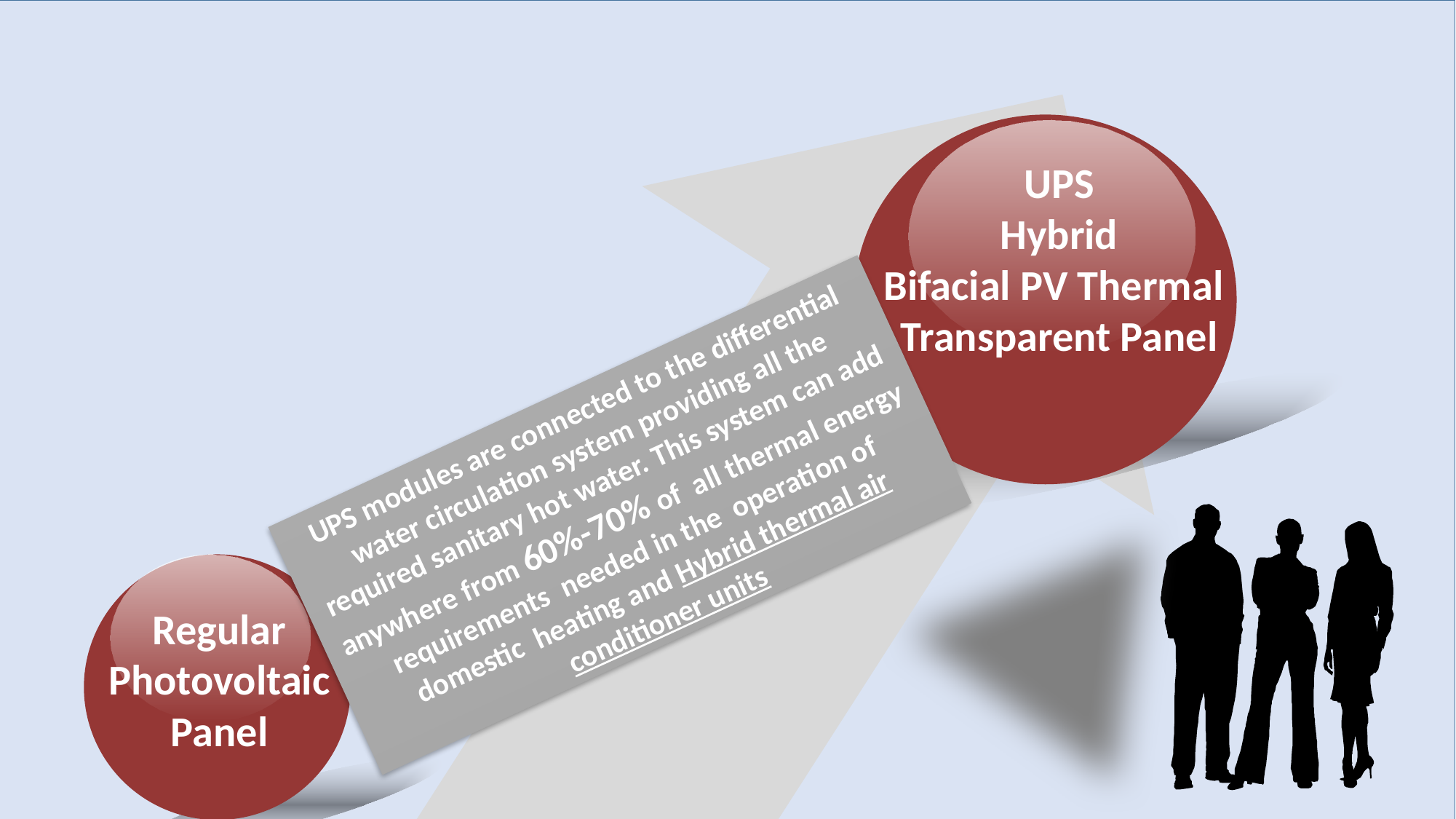

$

UPS
Hybrid
 Bifacial PV Thermal
Transparent Panel

UPS modules are connected to the differential water circulation system providing all the required sanitary hot water. This system can add anywhere from 60%-70% of  all thermal energy requirements  needed in the  operation of  domestic  heating and Hybrid thermal air conditioner units

Regular
Photovoltaic
Panel